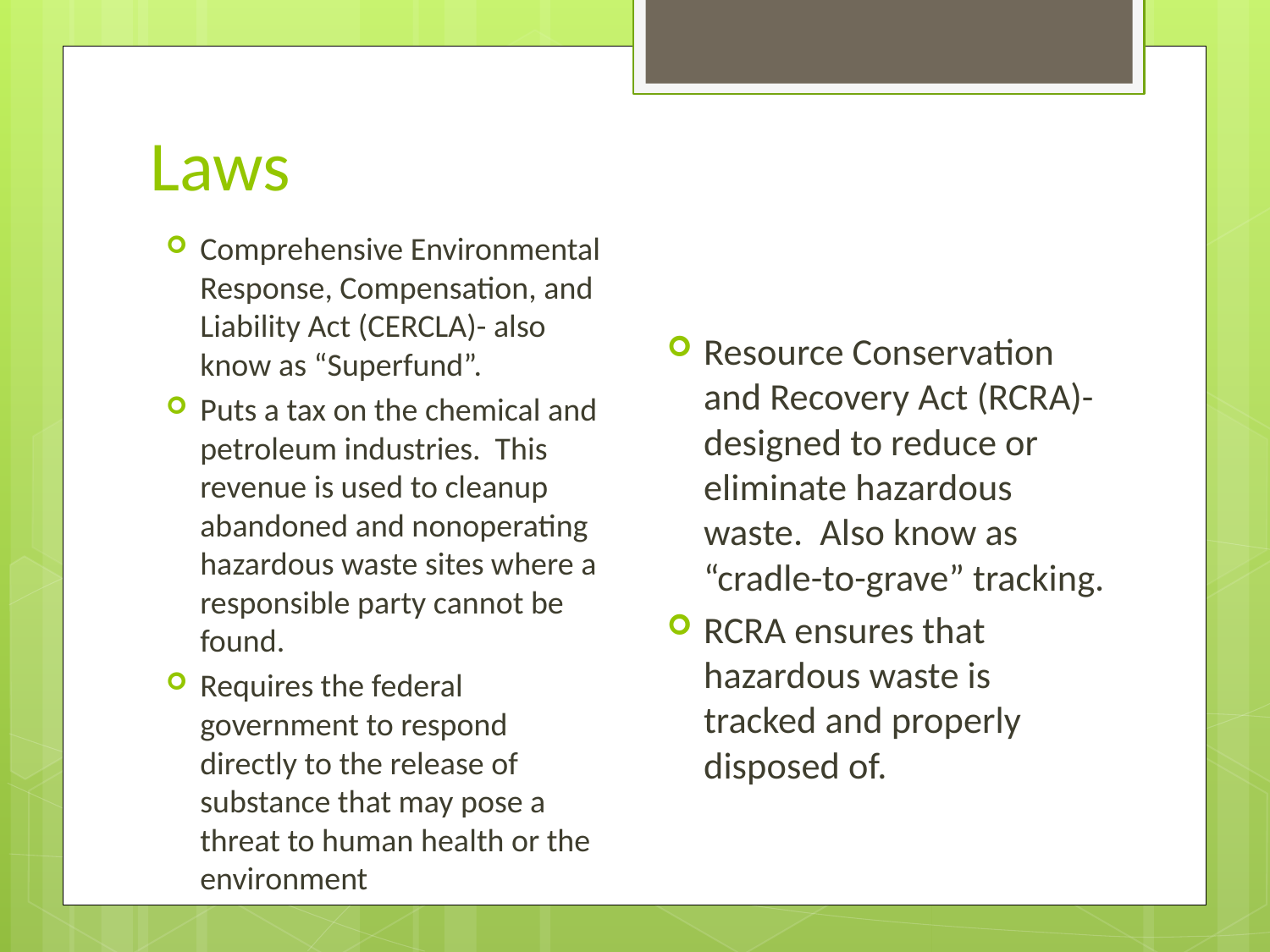

# Laws
Comprehensive Environmental Response, Compensation, and Liability Act (CERCLA)- also know as “Superfund”.
Puts a tax on the chemical and petroleum industries.  This revenue is used to cleanup abandoned and nonoperating hazardous waste sites where a responsible party cannot be found.
Requires the federal government to respond directly to the release of substance that may pose a threat to human health or the environment

Resource Conservation and Recovery Act (RCRA)- designed to reduce or eliminate hazardous waste.  Also know as “cradle-to-grave” tracking.
RCRA ensures that hazardous waste is tracked and properly disposed of.